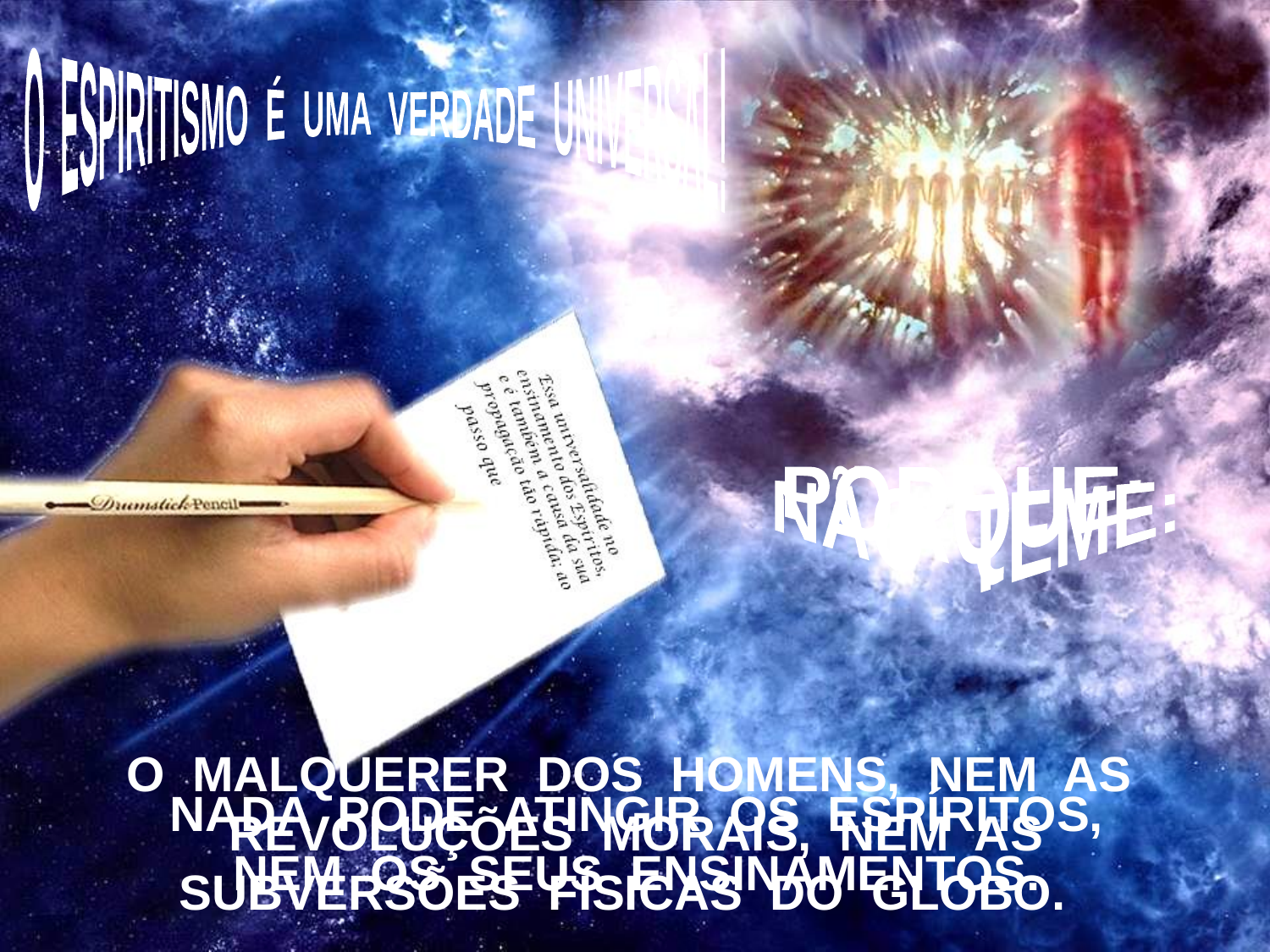

O  ESPIRITISMO  É  UMA  VERDADE  UNIVERSAL!
NÃO  TEME:
PORQUE:
O  MALQUERER  DOS  HOMENS,  NEM  AS  REVOLUÇÕES  MORAIS,  NEM  AS
SUBVERSÕES  FÍSICAS  DO  GLOBO.
NADA  PODE  ATINGIR  OS  ESPÍRITOS,
NEM  OS  SEUS  ENSINAMENTOS.